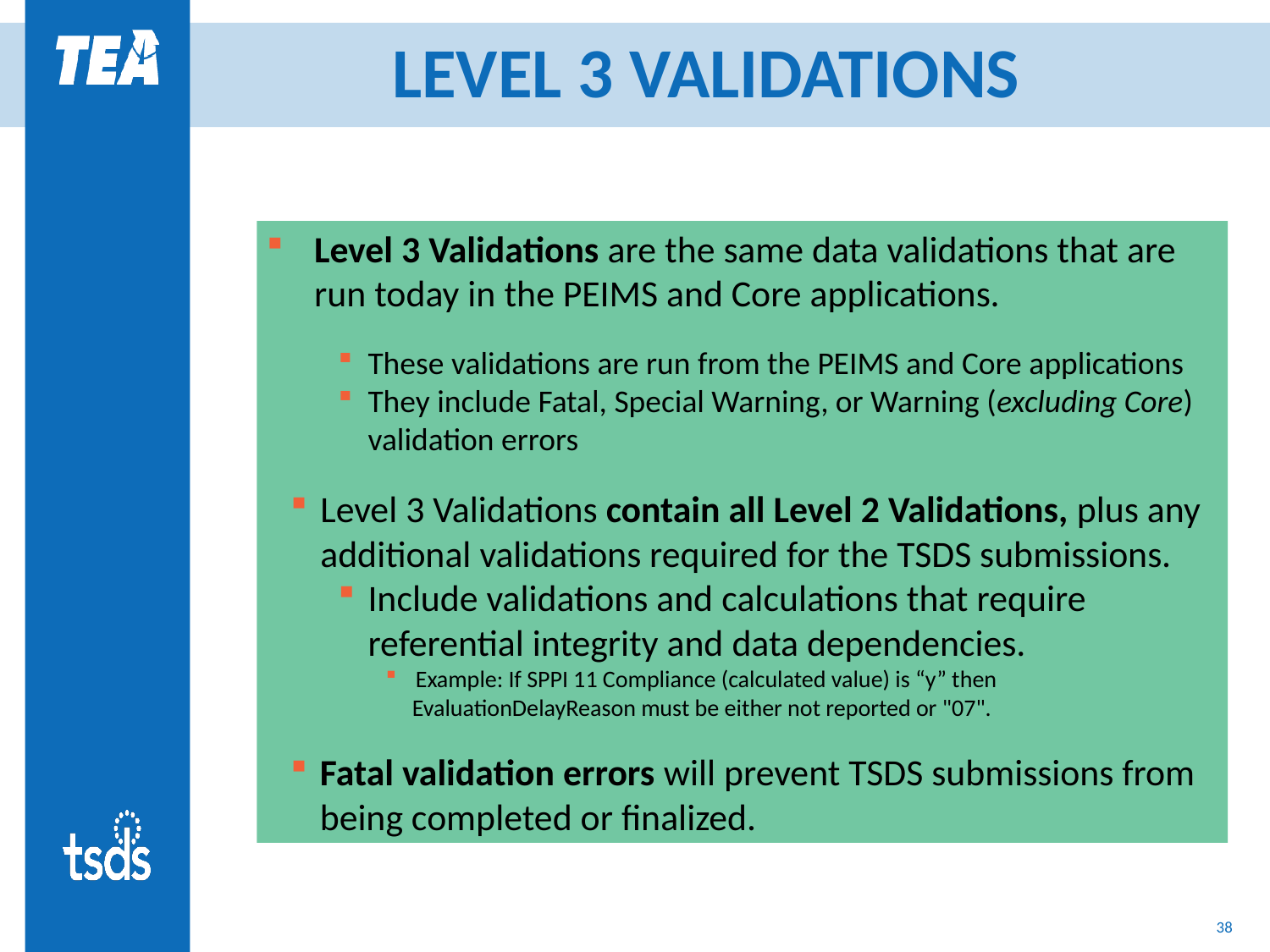

# LEVEL 3 VALIDATIONS
Level 3 Validations are the same data validations that are run today in the PEIMS and Core applications.

These validations are run from the PEIMS and Core applications
They include Fatal, Special Warning, or Warning (excluding Core) validation errors

Level 3 Validations contain all Level 2 Validations, plus any additional validations required for the TSDS submissions.
Include validations and calculations that require referential integrity and data dependencies.
Example: If SPPI 11 Compliance (calculated value) is “y” then
     EvaluationDelayReason must be either not reported or "07".

Fatal validation errors will prevent TSDS submissions from being completed or finalized.
38